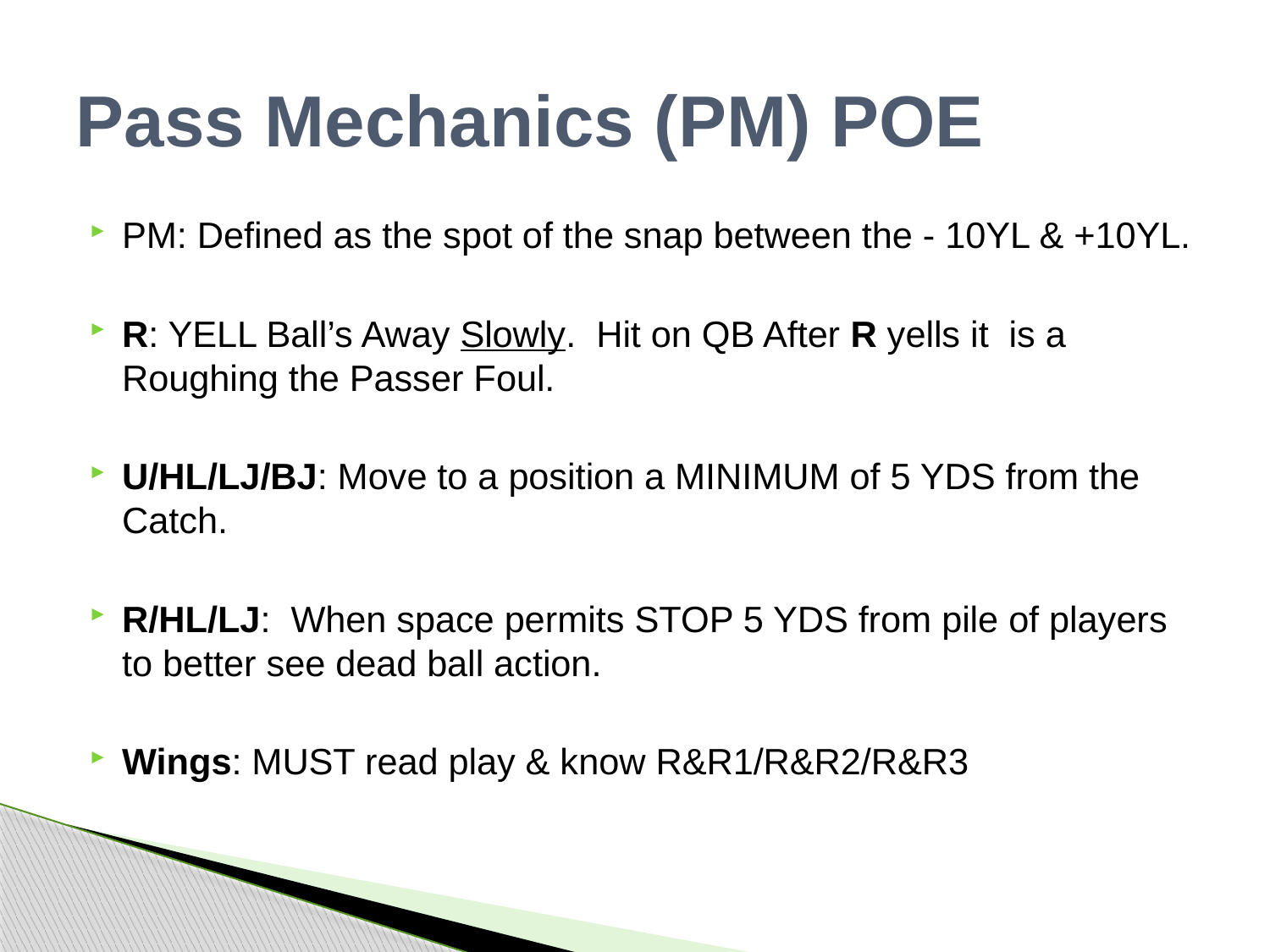

# Pass Mechanics (PM) POE
PM: Defined as the spot of the snap between the - 10YL & +10YL.

R: YELL Ball’s Away Slowly.  Hit on QB After R yells it  is a Roughing the Passer Foul.

U/HL/LJ/BJ: Move to a position a MINIMUM of 5 YDS from the Catch.

R/HL/LJ:  When space permits STOP 5 YDS from pile of players to better see dead ball action.

Wings: MUST read play & know R&R1/R&R2/R&R3